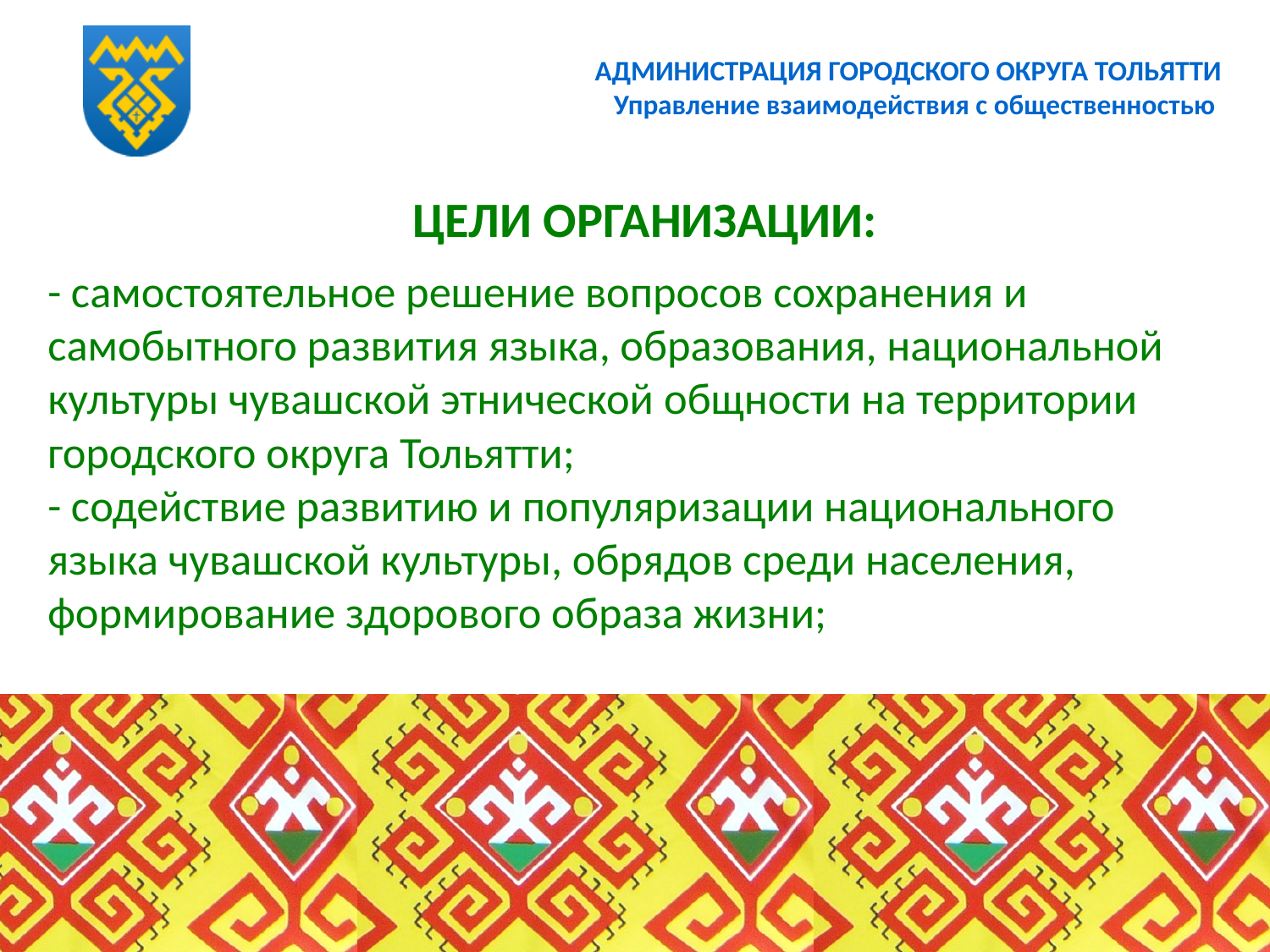

АДМИНИСТРАЦИЯ ГОРОДСКОГО ОКРУГА ТОЛЬЯТТИ
Управление взаимодействия с общественностью
ЦЕЛИ ОРГАНИЗАЦИИ:
# - самостоятельное решение вопросов сохранения и самобытного развития языка, образования, национальной культуры чувашской этнической общности на территории   городского округа Тольятти; - содействие развитию и популяризации национального языка чувашской культуры, обрядов среди населения, формирование здорового образа жизни;